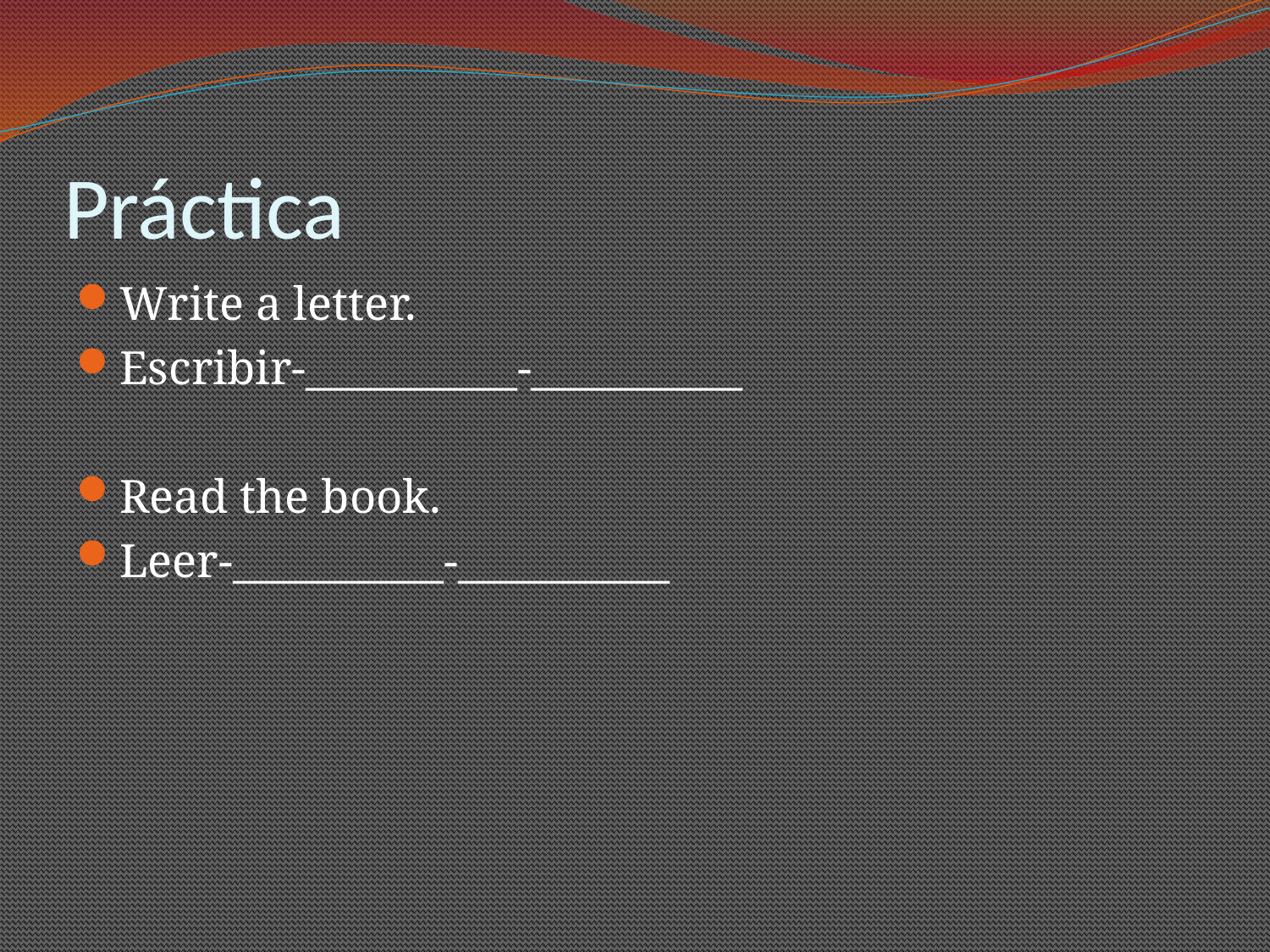

# Práctica
Write a letter.
Escribir-__________-__________

Read the book.
Leer-__________-__________